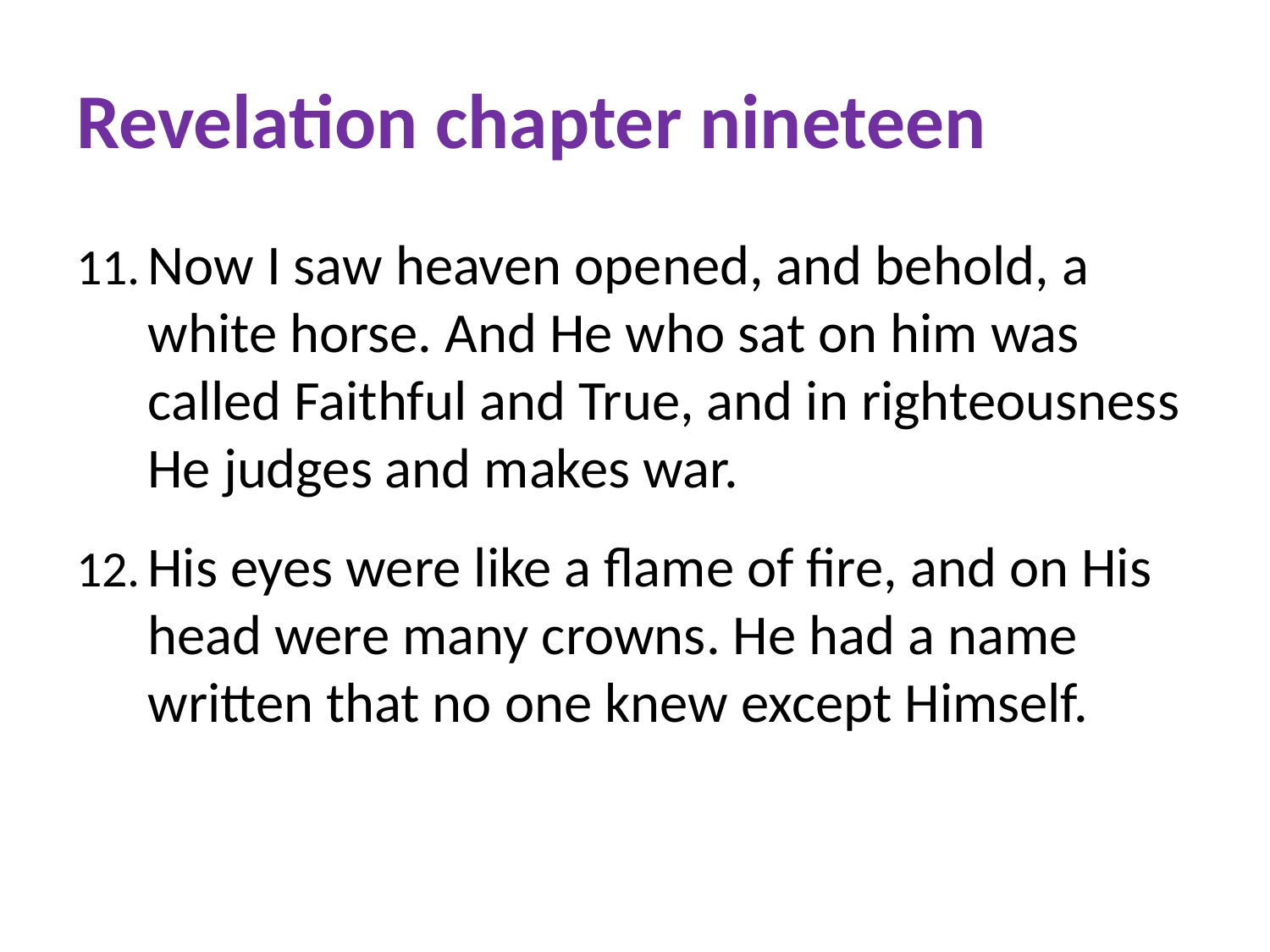

# Revelation chapter nineteen
Now I saw heaven opened, and behold, a white horse. And He who sat on him was called Faithful and True, and in righteousness He judges and makes war.

His eyes were like a flame of fire, and on His head were many crowns. He had a name written that no one knew except Himself.